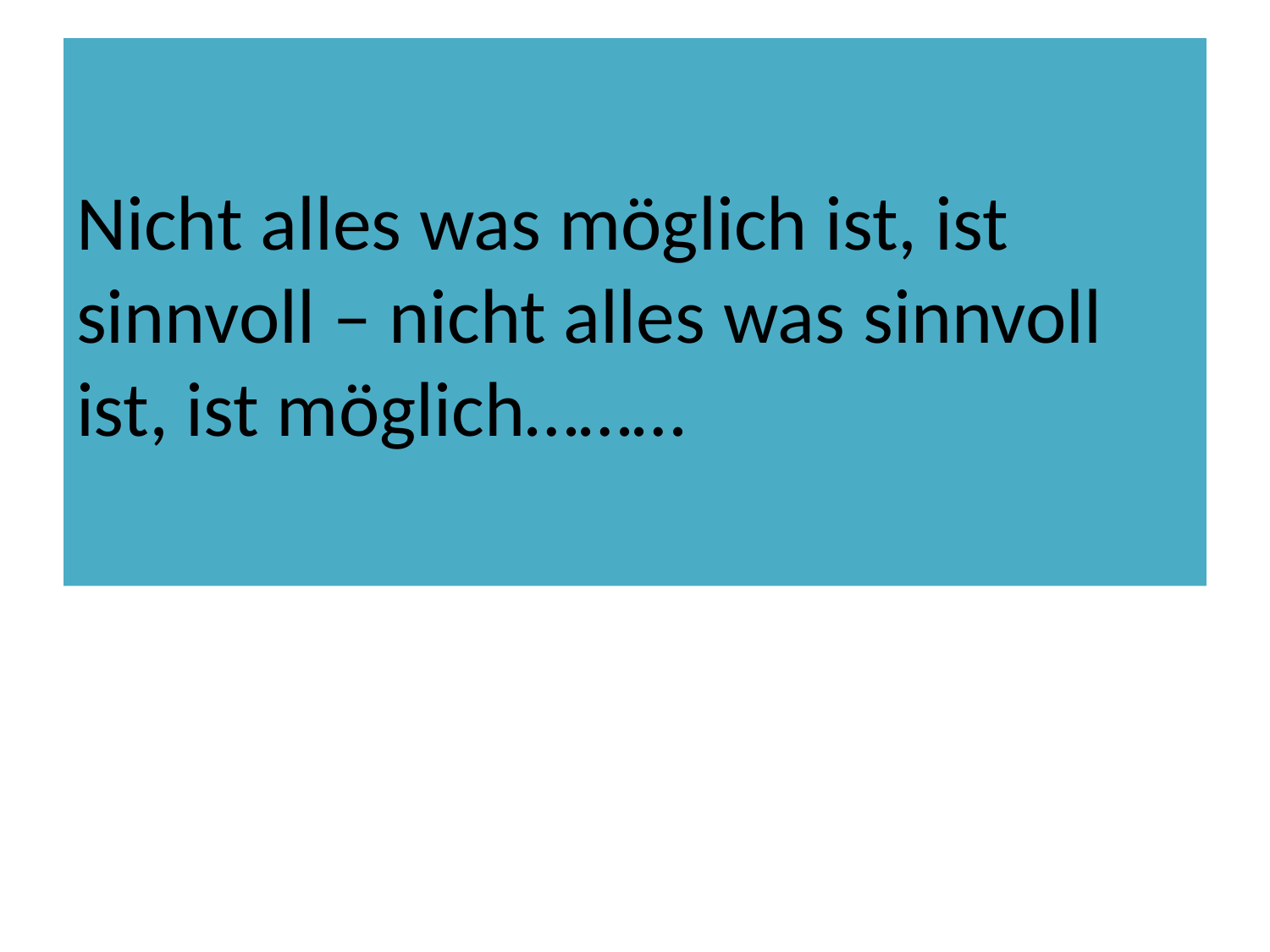

# Nicht alles was möglich ist, ist sinnvoll – nicht alles was sinnvoll ist, ist möglich………